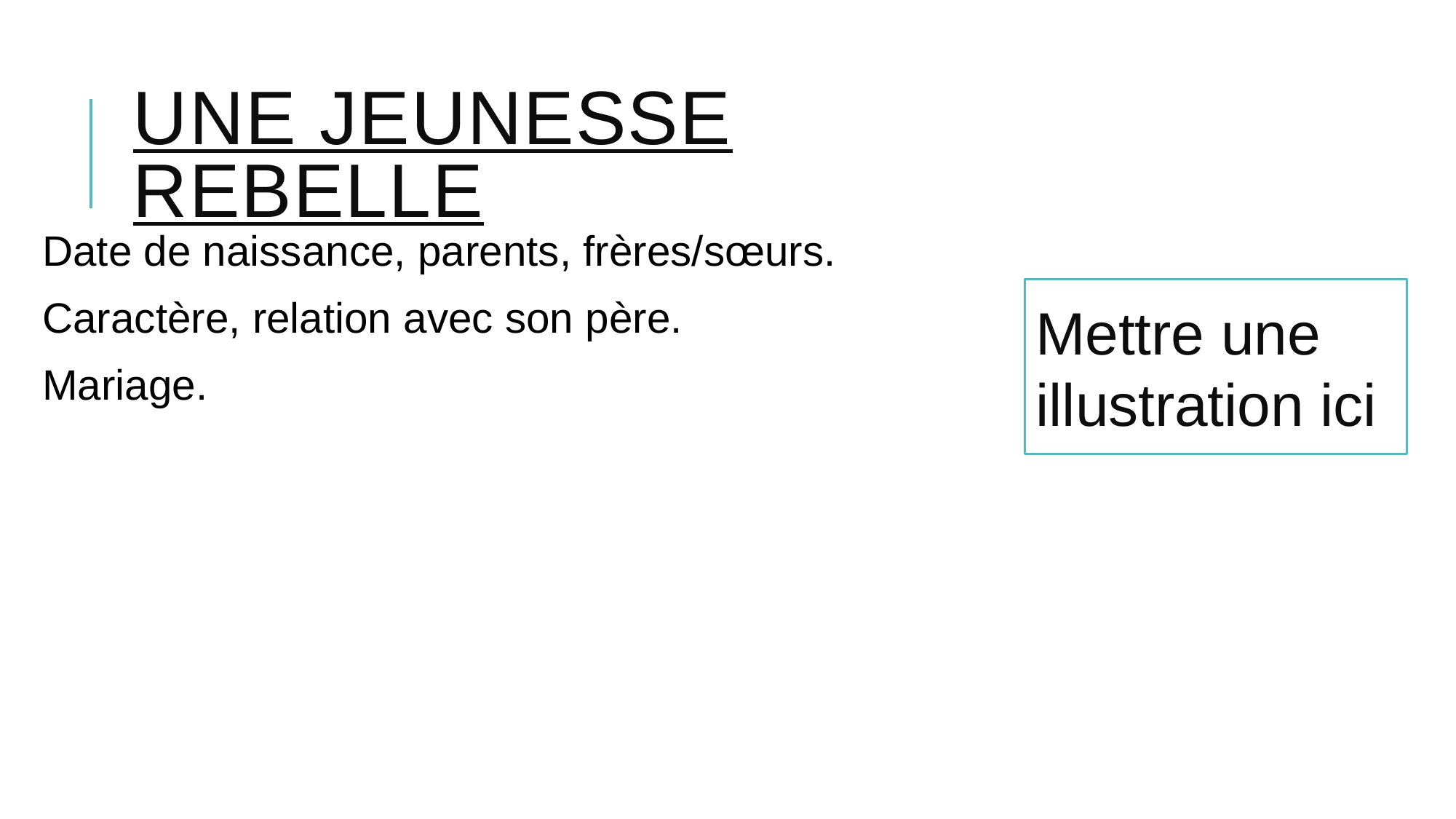

# Une jeunesse rebelle
Date de naissance, parents, frères/sœurs.
Caractère, relation avec son père.
Mariage.
Mettre une illustration ici